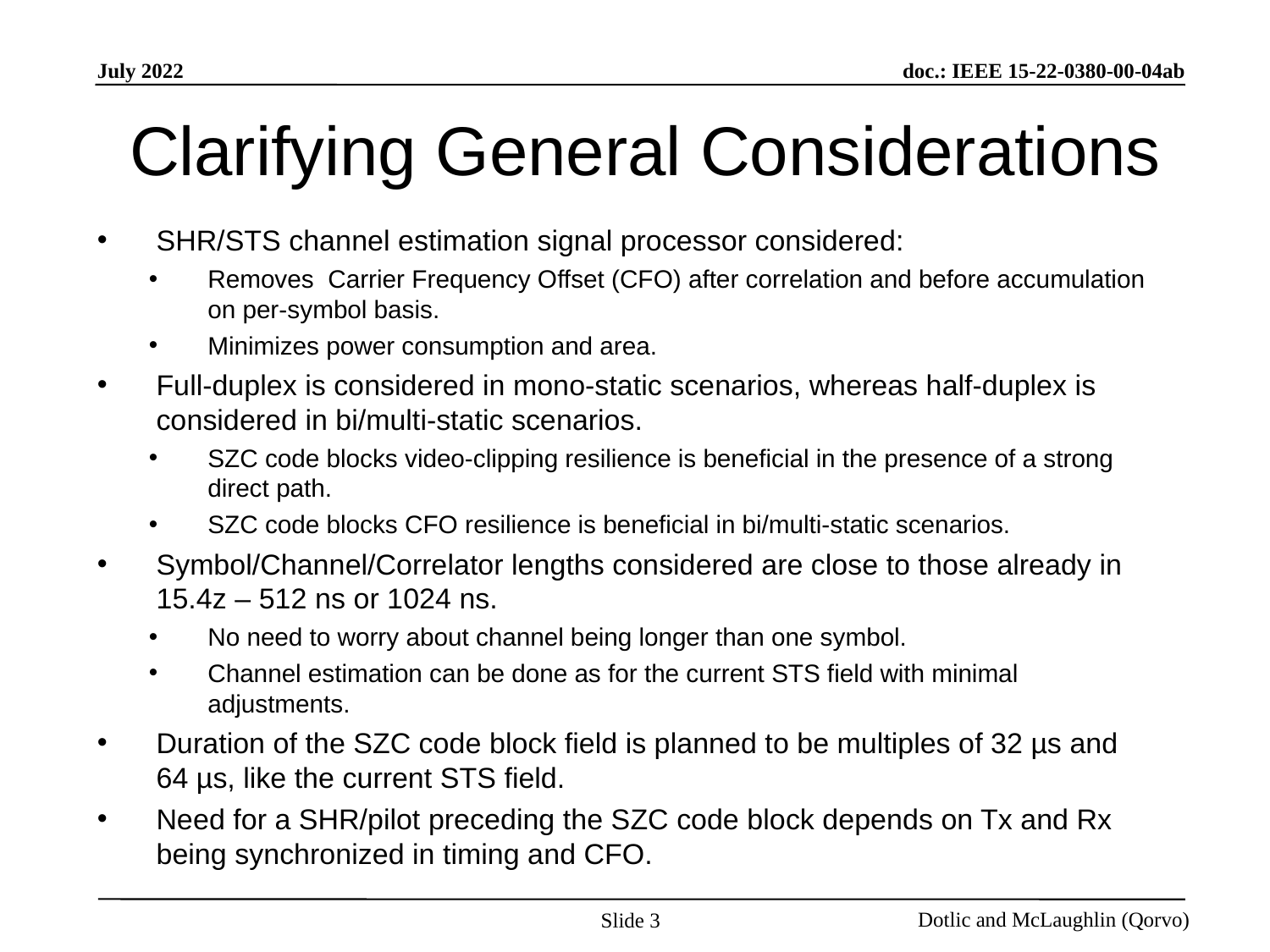

# Clarifying General Considerations
SHR/STS channel estimation signal processor considered:
Removes  Carrier Frequency Offset (CFO) after correlation and before accumulation on per-symbol basis.
Minimizes power consumption and area.
Full-duplex is considered in mono-static scenarios, whereas half-duplex is considered in bi/multi-static scenarios.
SZC code blocks video-clipping resilience is beneficial in the presence of a strong direct path.
SZC code blocks CFO resilience is beneficial in bi/multi-static scenarios.
Symbol/Channel/Correlator lengths considered are close to those already in 15.4z – 512 ns or 1024 ns.
No need to worry about channel being longer than one symbol.
Channel estimation can be done as for the current STS field with minimal adjustments.
Duration of the SZC code block field is planned to be multiples of 32 µs and 64 µs, like the current STS field.
Need for a SHR/pilot preceding the SZC code block depends on Tx and Rx being synchronized in timing and CFO.

Slide 3